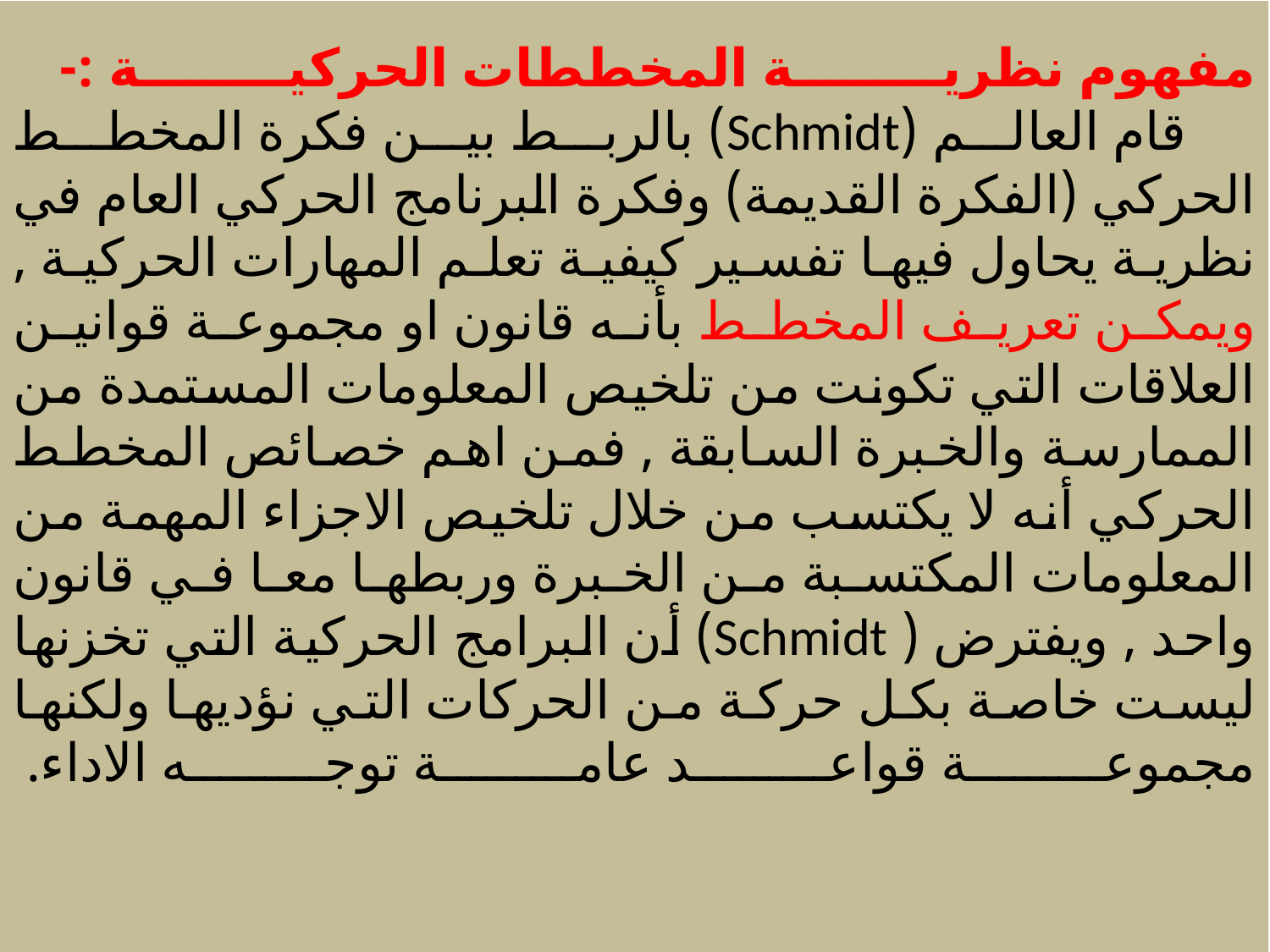

# مفهوم نظرية المخططات الحركية :- قام العالم (Schmidt) بالربط بين فكرة المخطط الحركي (الفكرة القديمة) وفكرة البرنامج الحركي العام في نظرية يحاول فيها تفسير كيفية تعلم المهارات الحركية , ويمكن تعريف المخطط بأنه قانون او مجموعة قوانين العلاقات التي تكونت من تلخيص المعلومات المستمدة من الممارسة والخبرة السابقة , فمن اهم خصائص المخطط الحركي أنه لا يكتسب من خلال تلخيص الاجزاء المهمة من المعلومات المكتسبة من الخبرة وربطها معا في قانون واحد , ويفترض ( Schmidt) أن البرامج الحركية التي تخزنها ليست خاصة بكل حركة من الحركات التي نؤديها ولكنها مجموعة قواعد عامة توجه الاداء.